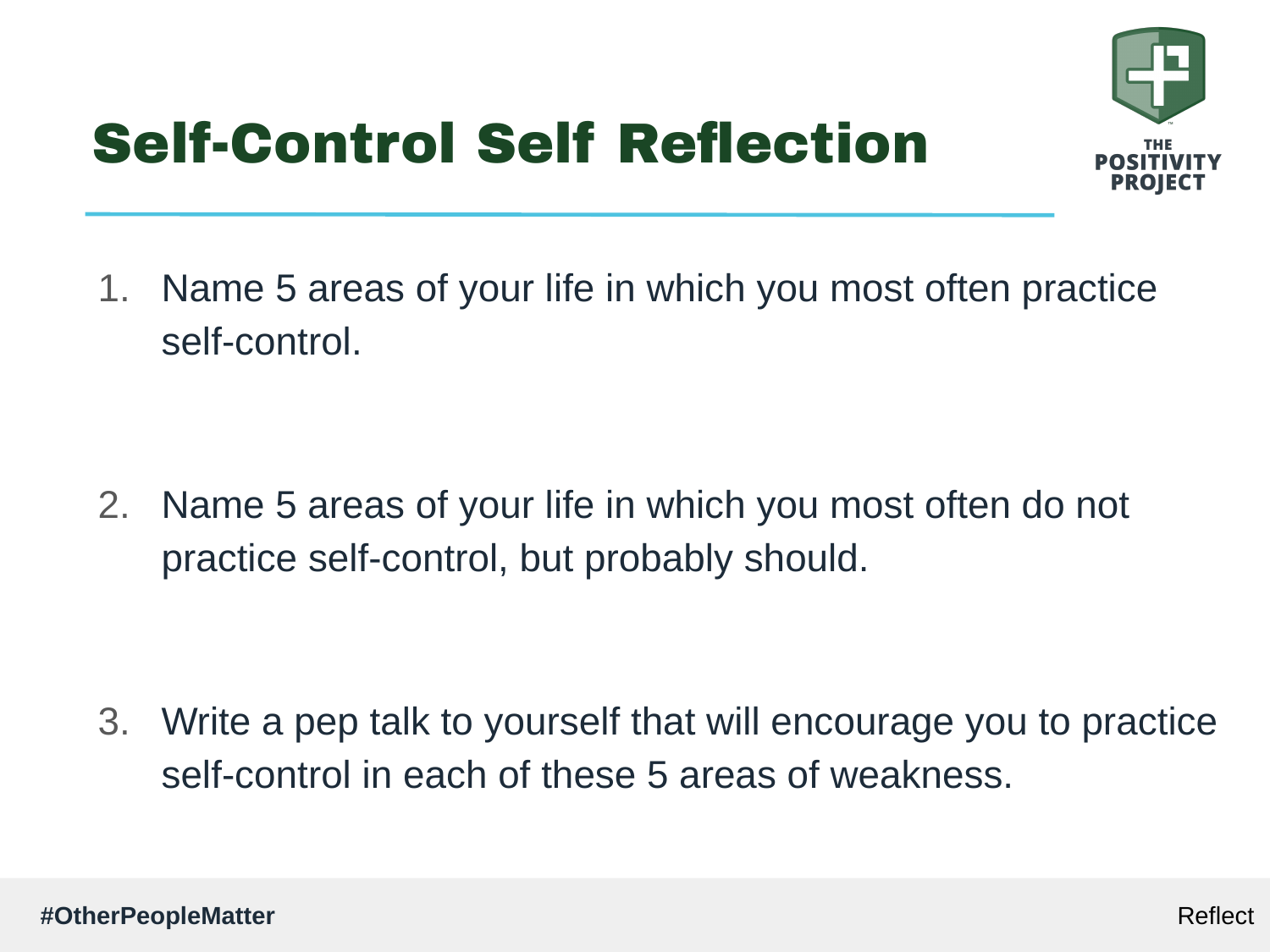

# Self-Control Self Reflection
Name 5 areas of your life in which you most often practice self-control.

Name 5 areas of your life in which you most often do not practice self-control, but probably should.

Write a pep talk to yourself that will encourage you to practice self-control in each of these 5 areas of weakness.
Reflect